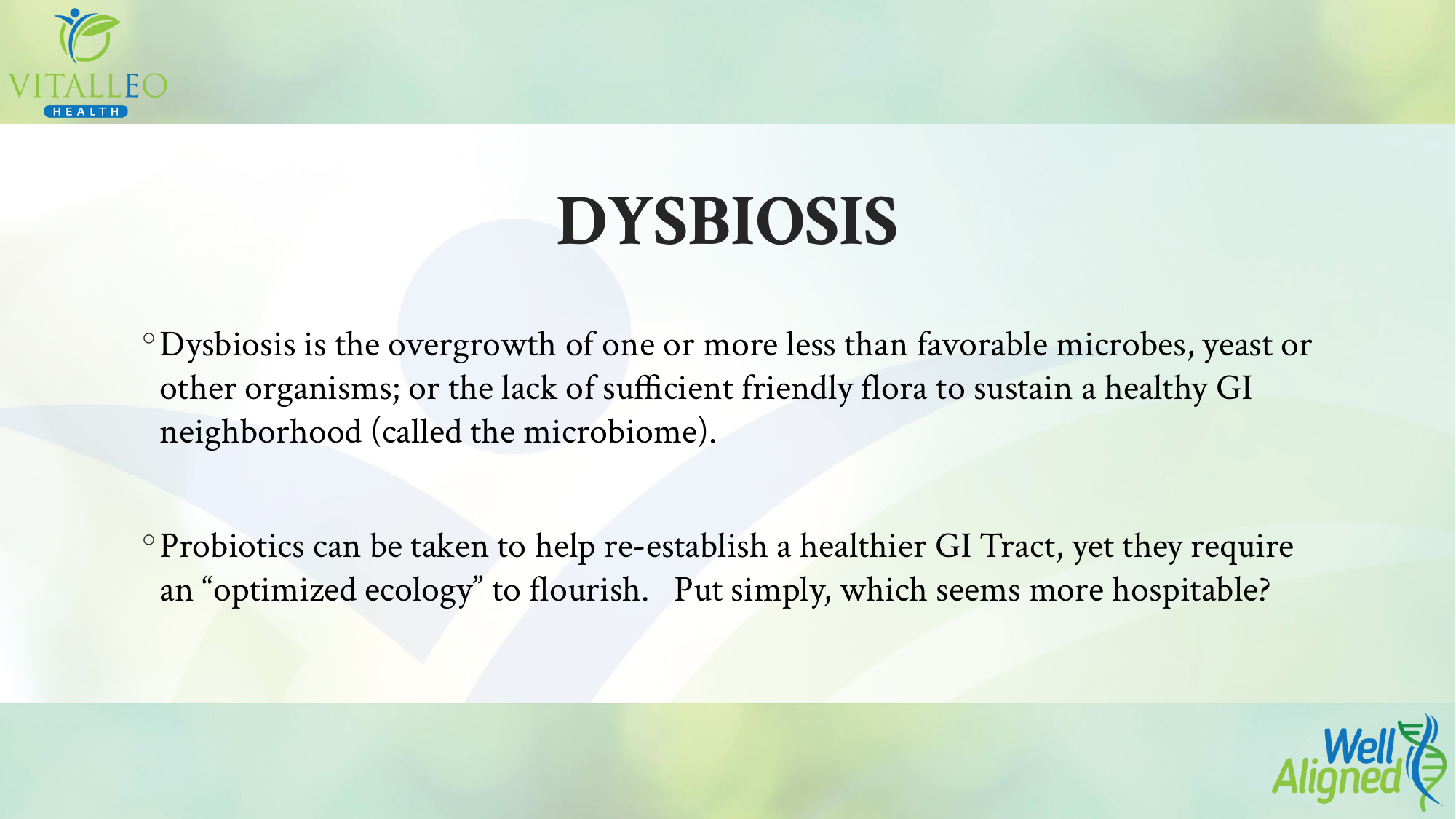

# DYSBIOSIS
Dysbiosis is the overgrowth of one or more less than favorable microbes, yeast or other organisms; or the lack of sufficient friendly flora to sustain a healthy GI neighborhood (called the microbiome).

Probiotics can be taken to help re-establish a healthier GI Tract, yet they require an “optimized ecology” to flourish.   Put simply, which seems more hospitable?